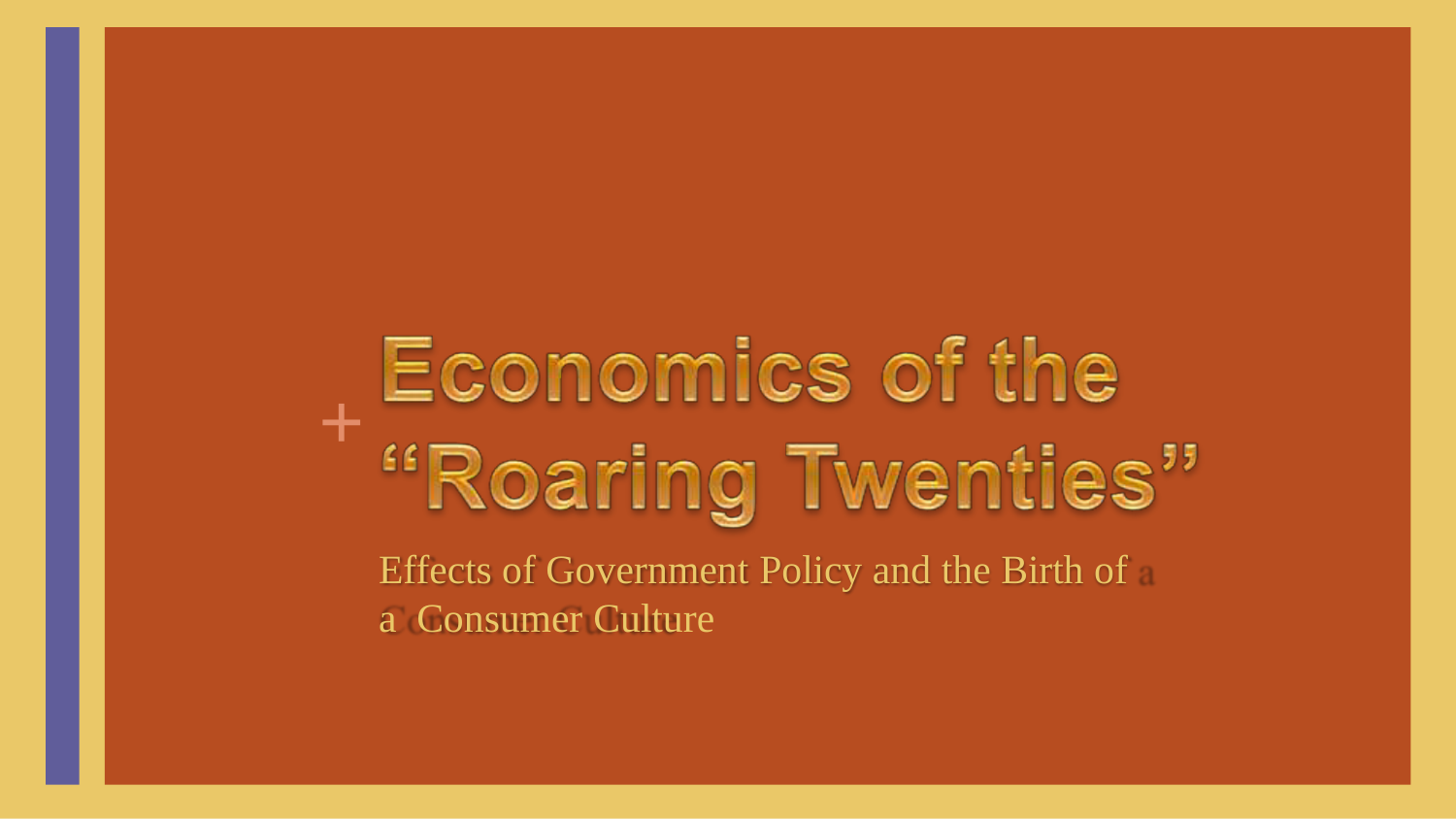

+

Effects of Government Policy and the Birth of a  Consumer Culture